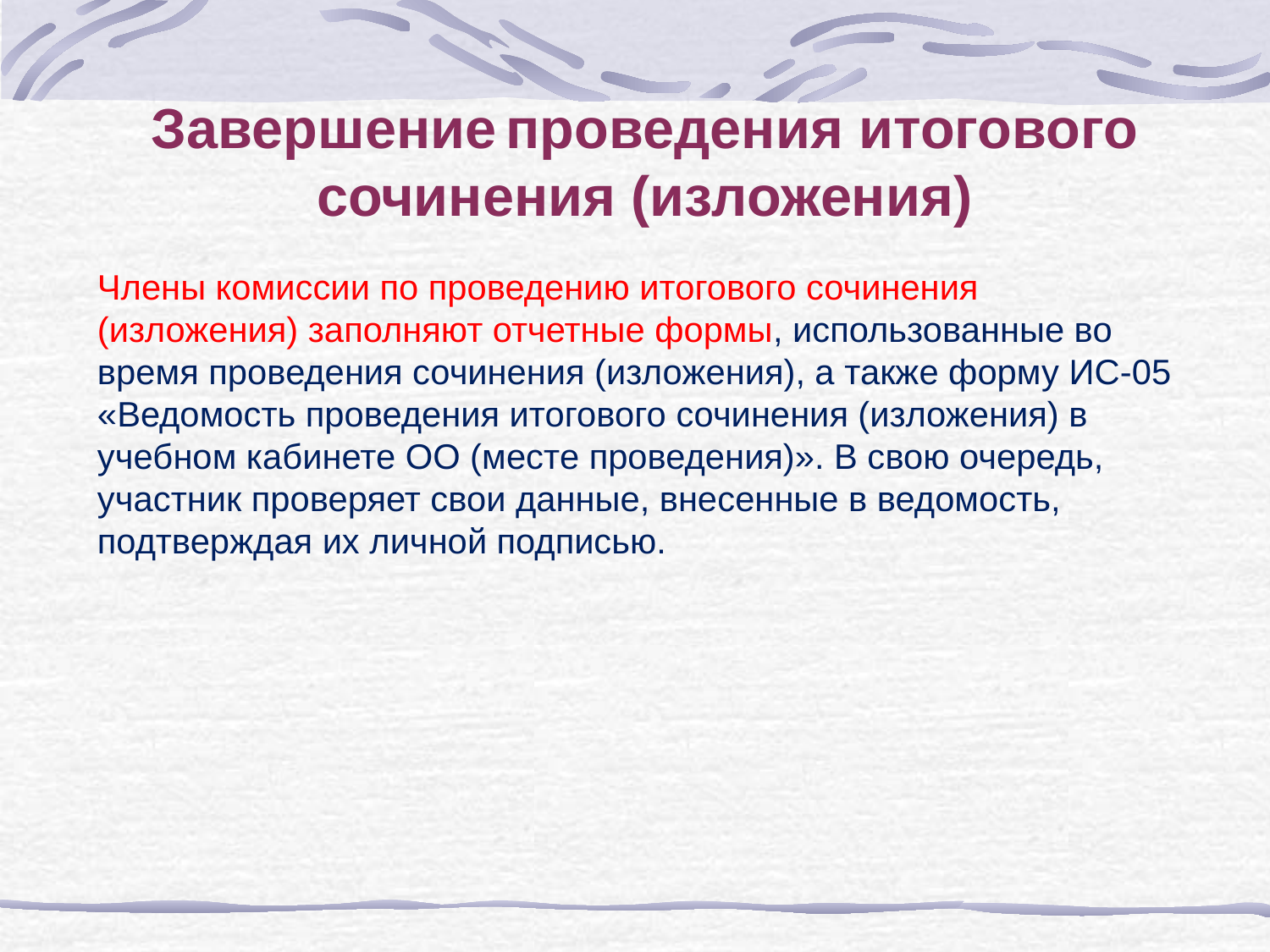

Завершение проведения итогового сочинения (изложения)
Члены комиссии по проведению итогового сочинения (изложения) заполняют отчетные формы, использованные во время проведения сочинения (изложения), а также форму ИС-05 «Ведомость проведения итогового сочинения (изложения) в учебном кабинете ОО (месте проведения)». В свою очередь, участник проверяет свои данные, внесенные в ведомость, подтверждая их личной подписью.